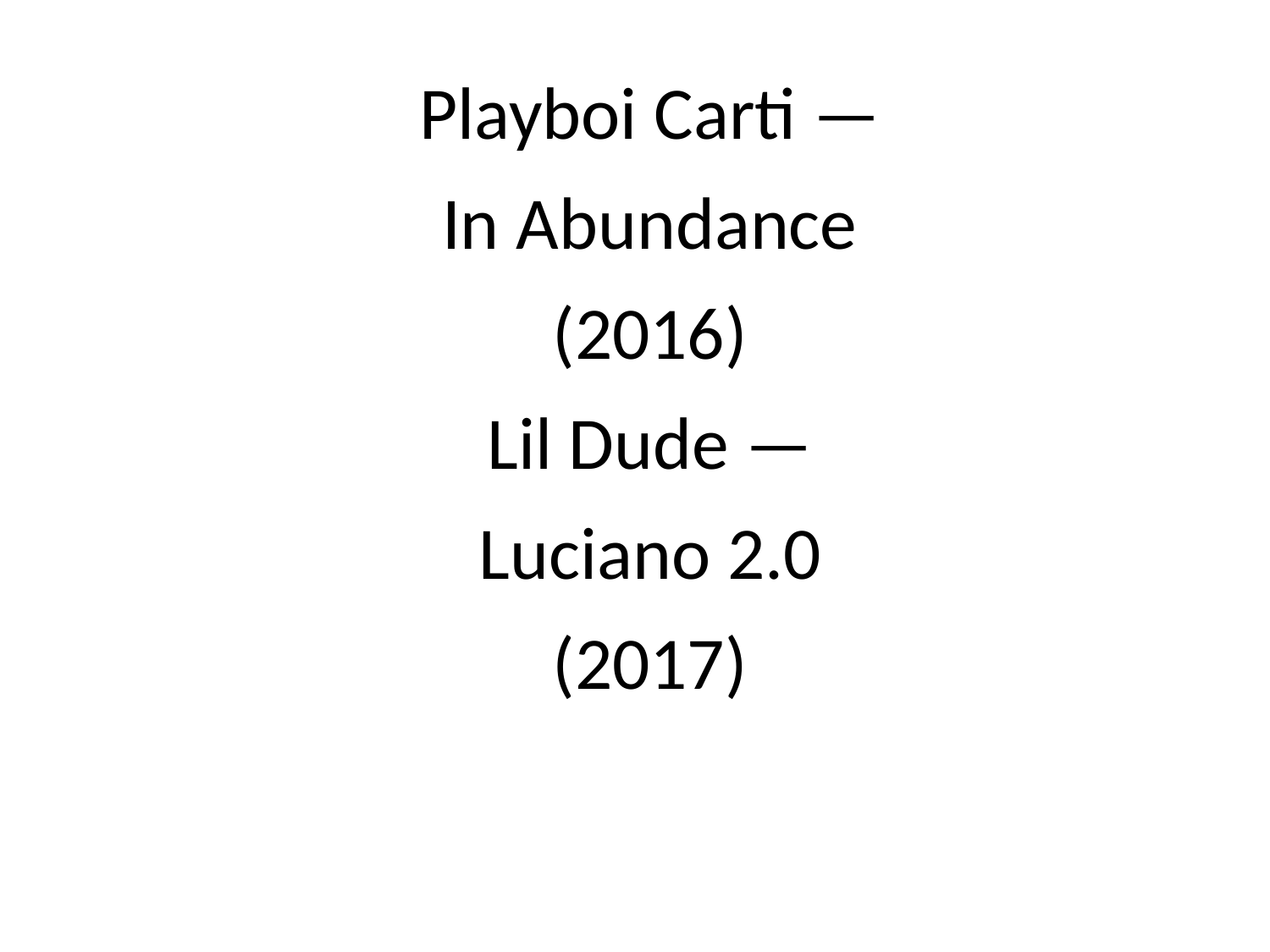

Playboi Carti —

In Abundance

(2016)

Lil Dude —

Luciano 2.0

(2017)

#